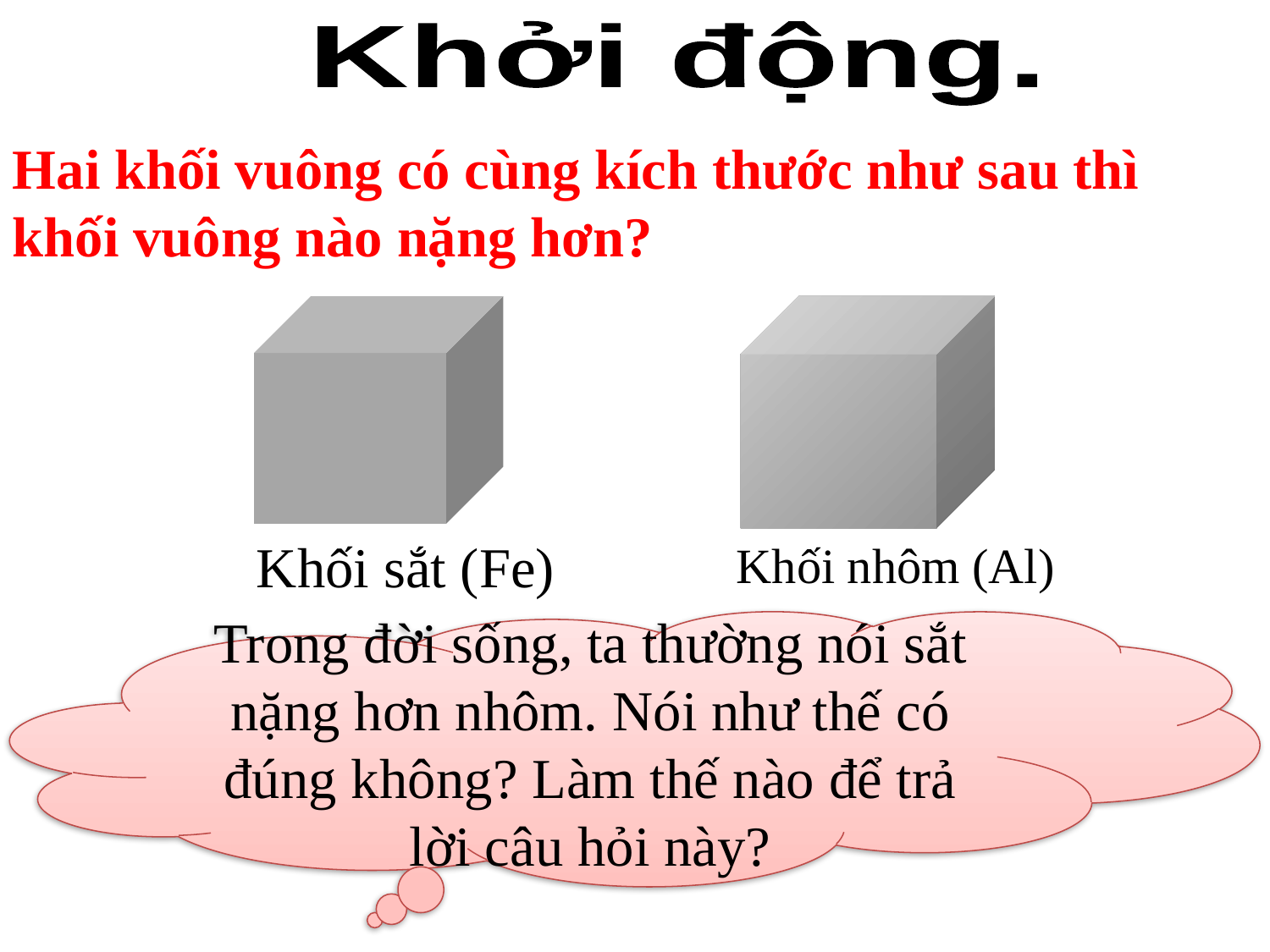

Khởi động.
Hai khối vuông có cùng kích thước như sau thì khối vuông nào nặng hơn?

Khối sắt (Fe)
Khối nhôm (Al)
Trong đời sống, ta thường nói sắt nặng hơn nhôm. Nói như thế có đúng không? Làm thế nào để trả lời câu hỏi này?